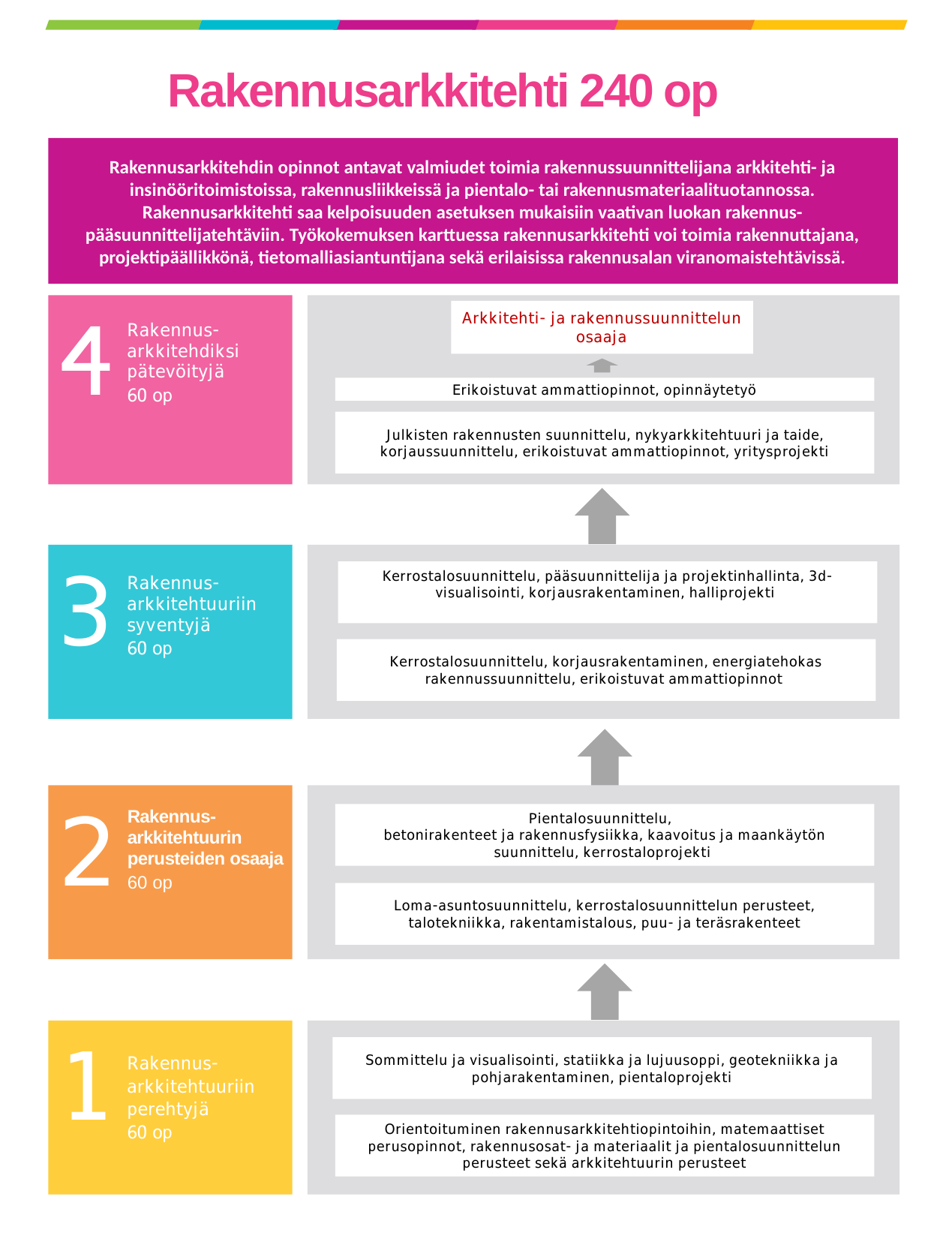

# Rakennusarkkitehti 240 op
Rakennusarkkitehdin opinnot antavat valmiudet toimia rakennussuunnittelijana arkkitehti- ja insinööritoimistoissa, rakennusliikkeissä ja pientalo- tai rakennusmateriaalituotannossa. Rakennusarkkitehti saa kelpoisuuden asetuksen mukaisiin vaativan luokan rakennus- pääsuunnittelijatehtäviin. Työkokemuksen karttuessa rakennusarkkitehti voi toimia rakennuttajana, projektipäällikkönä, tietomalliasiantuntijana sekä erilaisissa rakennusalan viranomaistehtävissä.

Arkkitehti- ja rakennussuunnittelun osaaja
4
Rakennus-arkkitehdiksi pätevöityjä
60 op

Erikoistuvat ammattiopinnot, opinnäytetyö
Julkisten rakennusten suunnittelu, nykyarkkitehtuuri ja taide, korjaussuunnittelu, erikoistuvat ammattiopinnot, yritysprojekti

3
Kerrostalosuunnittelu, pääsuunnittelija ja projektinhallinta, 3d-visualisointi, korjausrakentaminen, halliprojekti

Rakennus-arkkitehtuuriin syventyjä
60 op
Kerrostalosuunnittelu, korjausrakentaminen, energiatehokas rakennussuunnittelu, erikoistuvat ammattiopinnot

2
Pientalosuunnittelu,
betonirakenteet ja rakennusfysiikka, kaavoitus ja maankäytön suunnittelu, kerrostaloprojekti
Rakennus-arkkitehtuurin perusteiden osaaja
60 op
Loma-asuntosuunnittelu, kerrostalosuunnittelun perusteet, talotekniikka, rakentamistalous, puu- ja teräsrakenteet

1
Sommittelu ja visualisointi, statiikka ja lujuusoppi, geotekniikka ja pohjarakentaminen, pientaloprojekti
Rakennus-arkkitehtuuriin perehtyjä
60 op
Orientoituminen rakennusarkkitehtiopintoihin, matemaattiset perusopinnot, rakennusosat- ja materiaalit ja pientalosuunnittelun perusteet sekä arkkitehtuurin perusteet